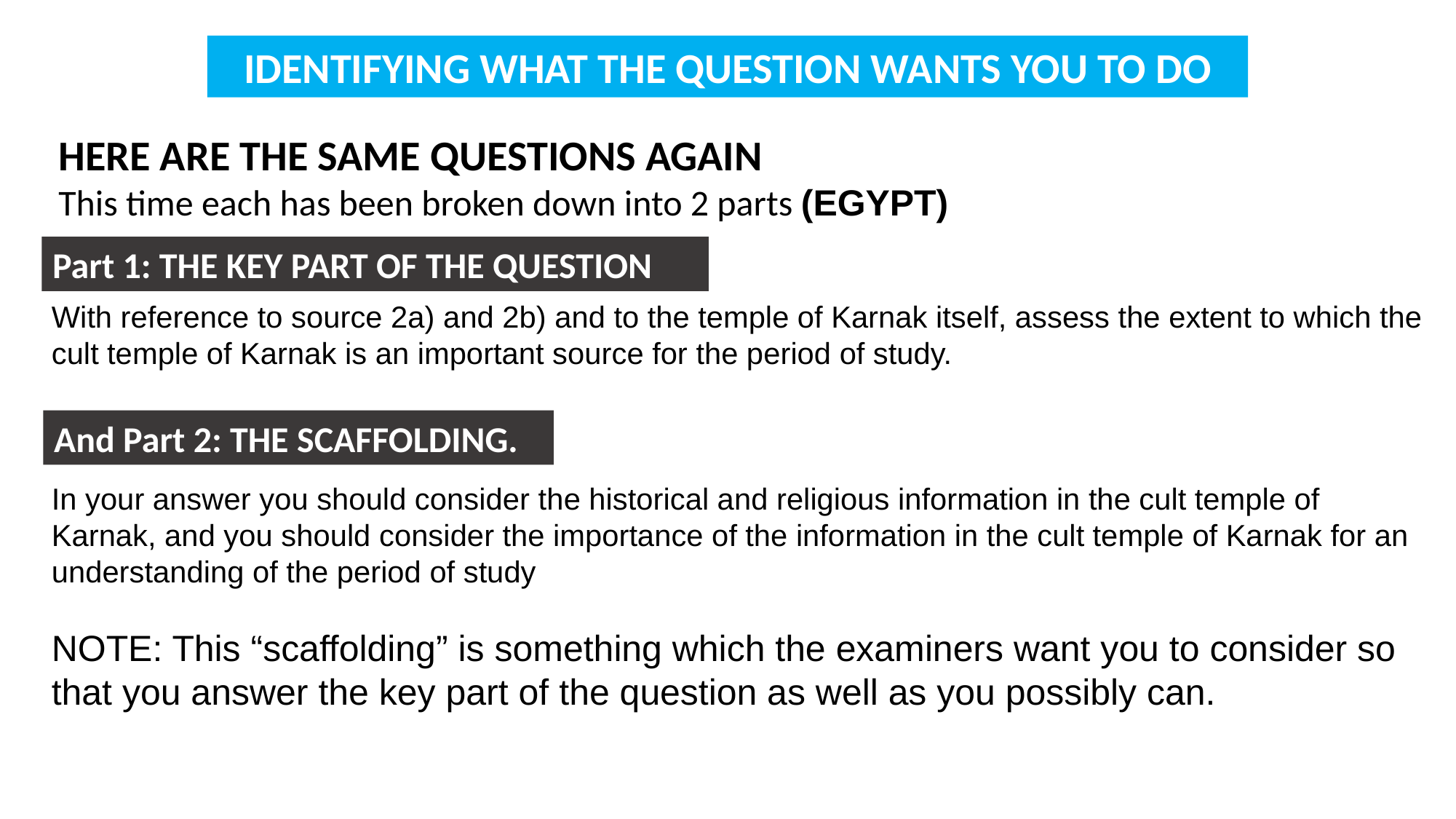

IDENTIFYING WHAT THE QUESTION WANTS YOU TO DO
HERE ARE THE SAME QUESTIONS AGAIN
This time each has been broken down into 2 parts (EGYPT)

Part 1: THE KEY PART OF THE QUESTION
With reference to source 2a) and 2b) and to the temple of Karnak itself, assess the extent to which the cult temple of Karnak is an important source for the period of study.

In your answer you should consider the historical and religious information in the cult temple of Karnak, and you should consider the importance of the information in the cult temple of Karnak for an understanding of the period of study

NOTE: This “scaffolding” is something which the examiners want you to consider so that you answer the key part of the question as well as you possibly can.
And Part 2: THE SCAFFOLDING.